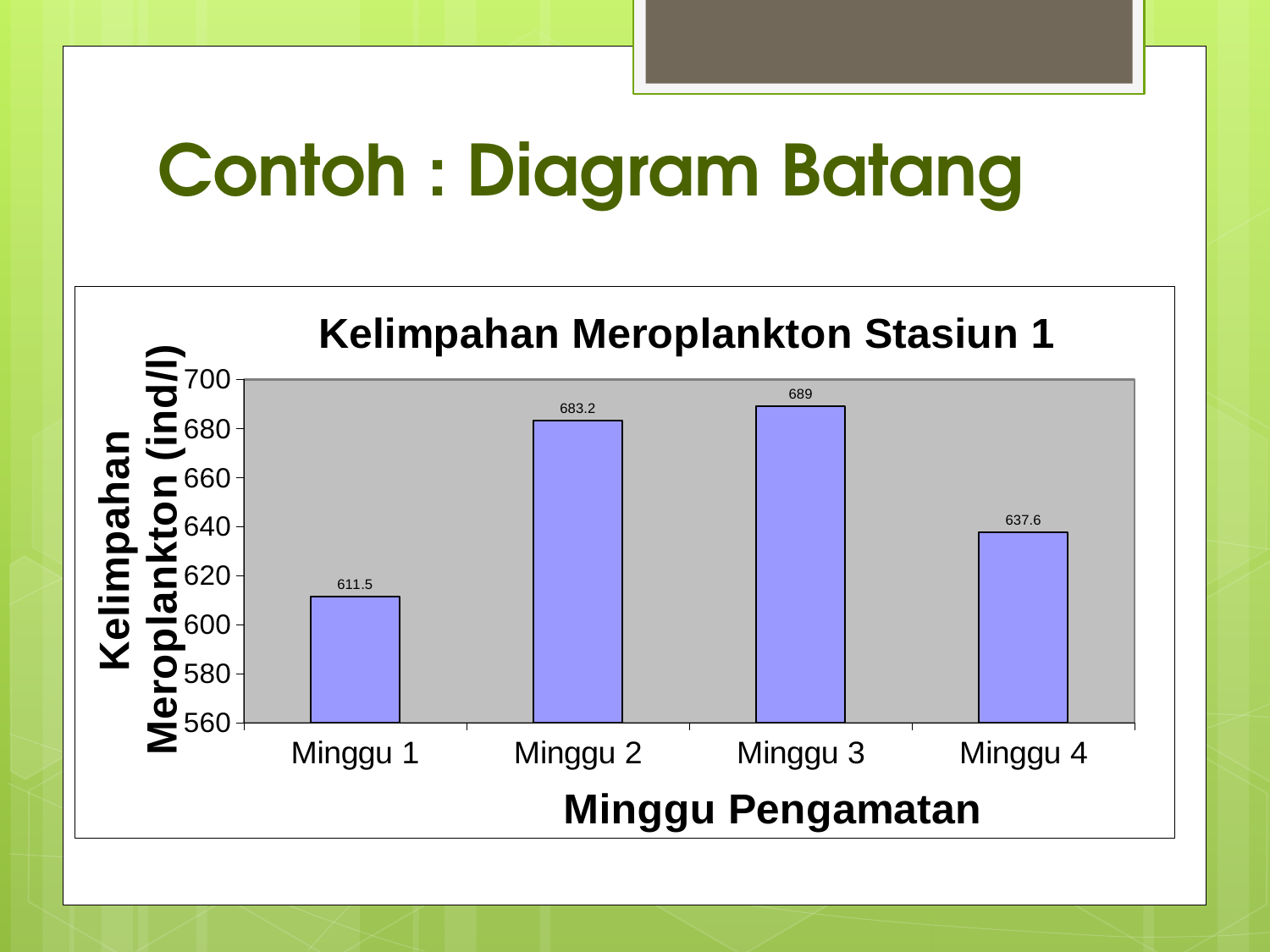

# Contoh : Diagram Batang

### Chart: Kelimpahan Meroplankton Stasiun 1

| Category |  |
|---|---|
| Minggu 1 | 611.5 |
| Minggu 2 | 683.2 |
| Minggu 3 | 689.0 |
| Minggu 4 | 637.6 |